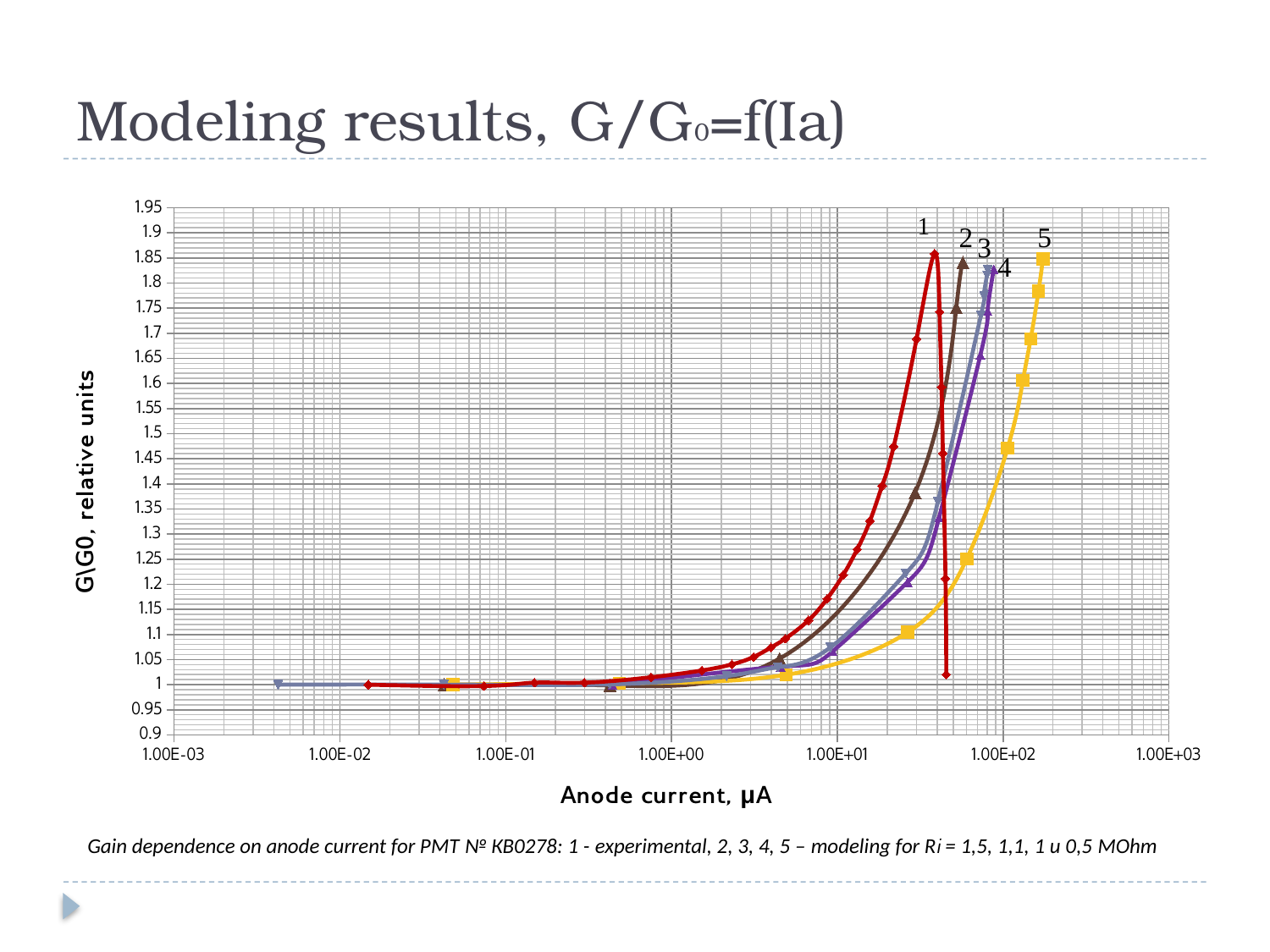

# Modeling results, G/G0=f(Ia)

### Chart

| Category |  |  |  |  |  |
|---|---|---|---|---|---|
Gain dependence on anode current for PMT № КВ0278: 1 - experimental, 2, 3, 4, 5 – modeling for Ri = 1,5, 1,1, 1 и 0,5 MOhm